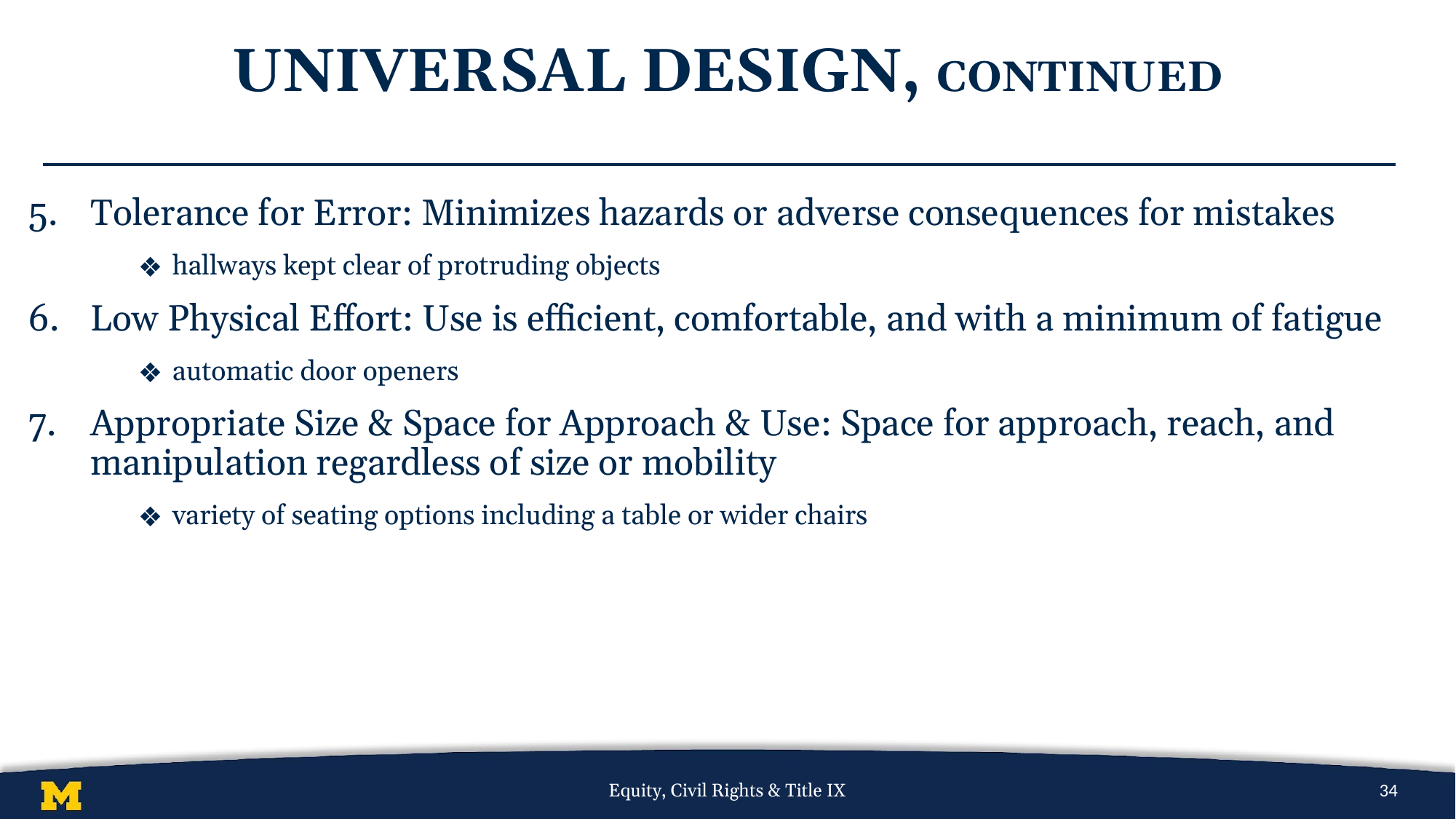

# Universal Design, continued
Tolerance for Error: Minimizes hazards or adverse consequences for mistakes
hallways kept clear of protruding objects
Low Physical Effort: Use is efficient, comfortable, and with a minimum of fatigue
automatic door openers
Appropriate Size & Space for Approach & Use: Space for approach, reach, and manipulation regardless of size or mobility
variety of seating options including a table or wider chairs
Equity, Civil Rights & Title IX
34